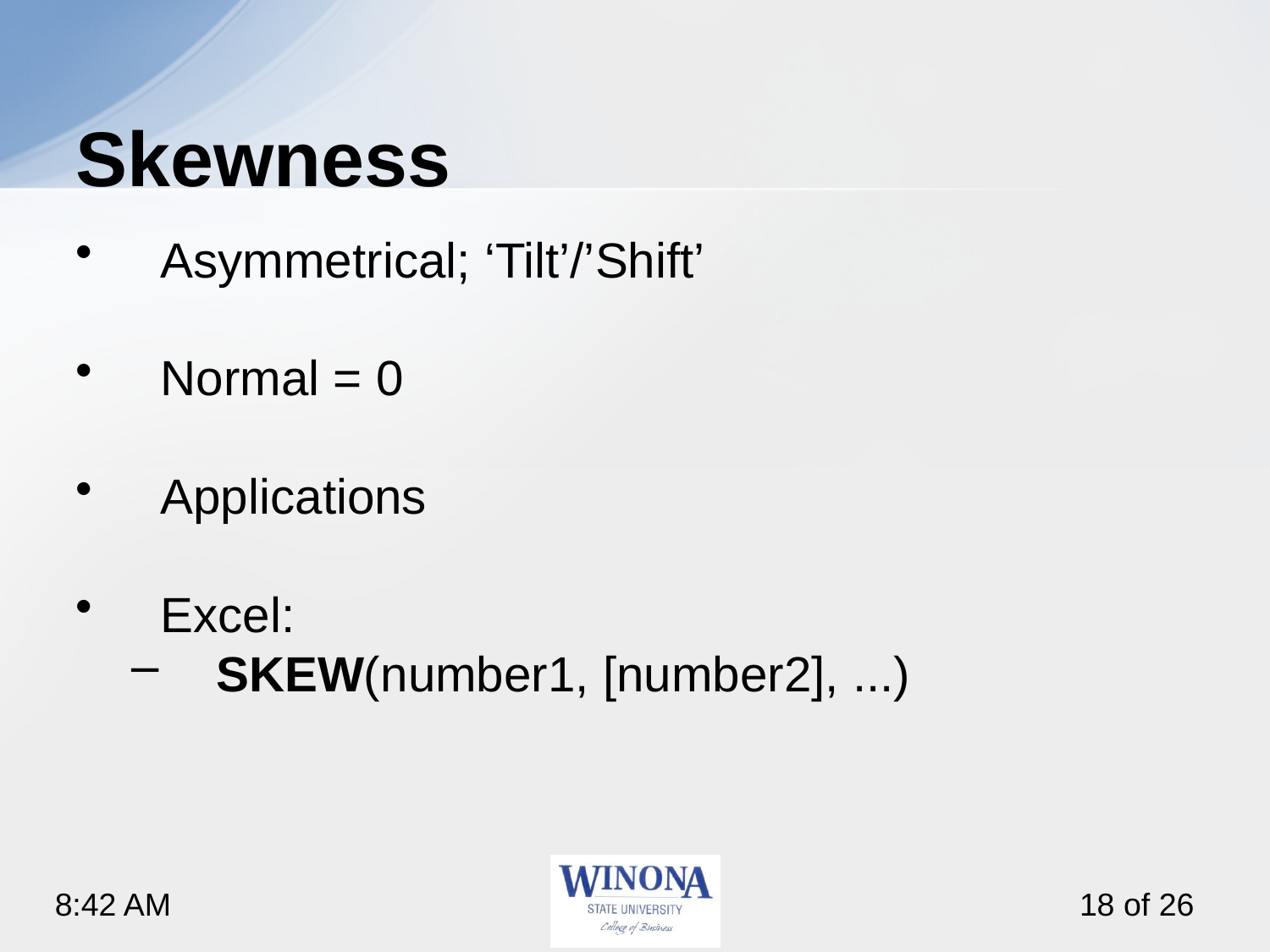

# Skewness
Asymmetrical; ‘Tilt’/’Shift’

Normal = 0

Applications

Excel:
SKEW(number1, [number2], ...)